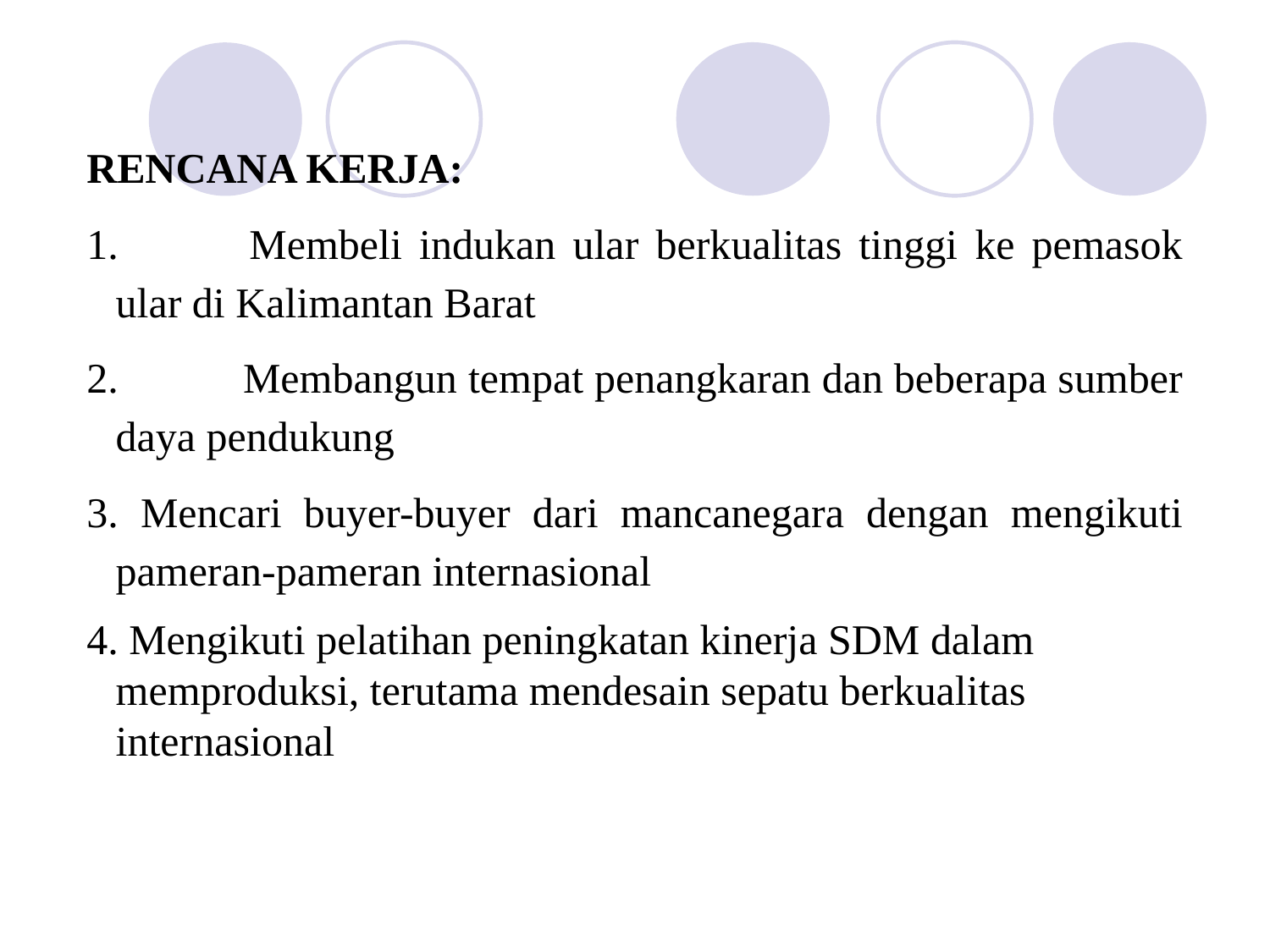

RENCANA KERJA:
1. 	Membeli indukan ular berkualitas tinggi ke pemasok ular di Kalimantan Barat
2. 	Membangun tempat penangkaran dan beberapa sumber daya pendukung
3. Mencari buyer-buyer dari mancanegara dengan mengikuti pameran-pameran internasional
4. Mengikuti pelatihan peningkatan kinerja SDM dalam memproduksi, terutama mendesain sepatu berkualitas internasional